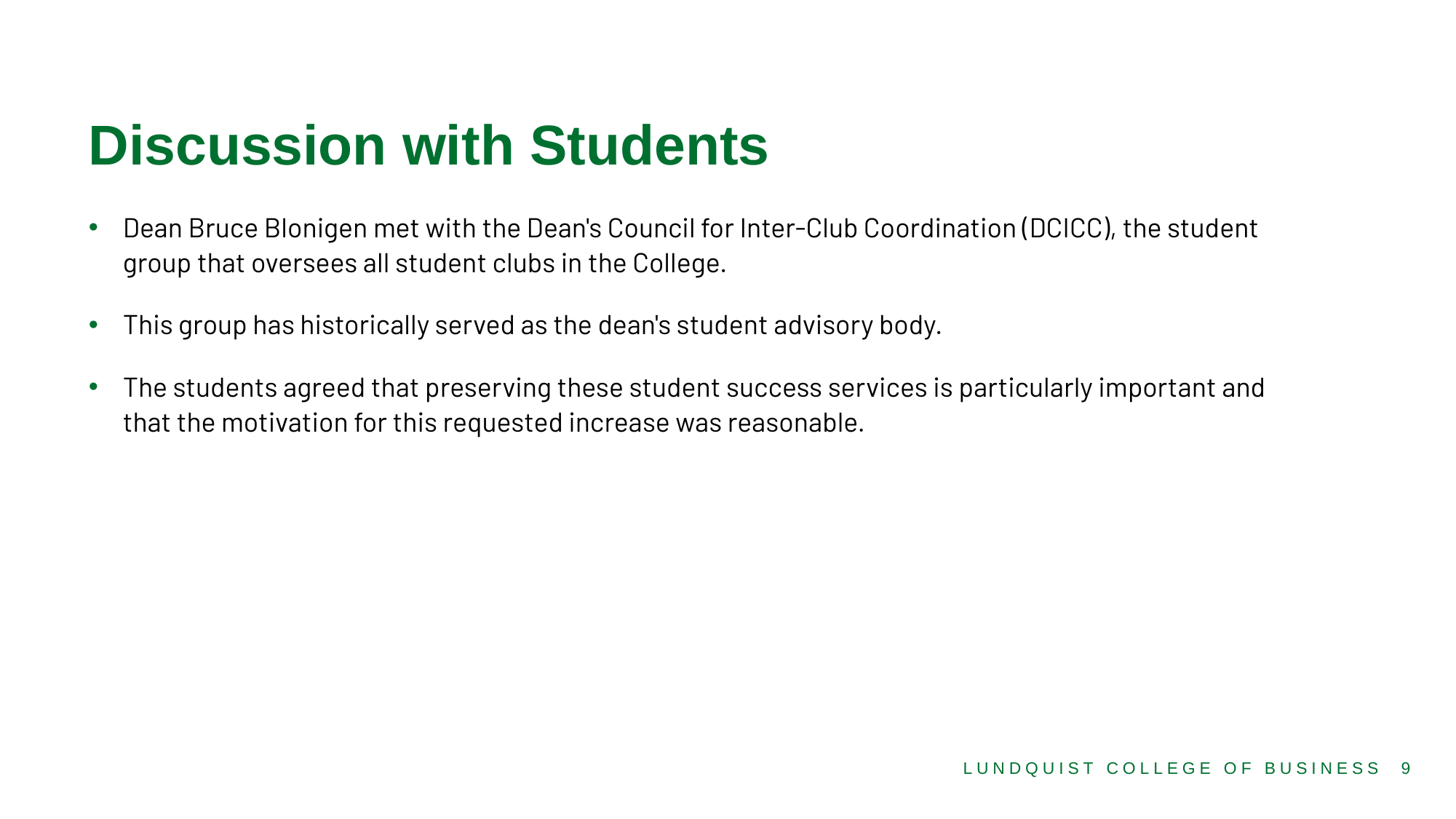

# Discussion with Students
Dean Bruce Blonigen met with the Dean's Council for Inter-Club Coordination (DCICC), the student group that oversees all student clubs in the College.
This group has historically served as the dean's student advisory body.
The students agreed that preserving these student success services is particularly important and that the motivation for this requested increase was reasonable.